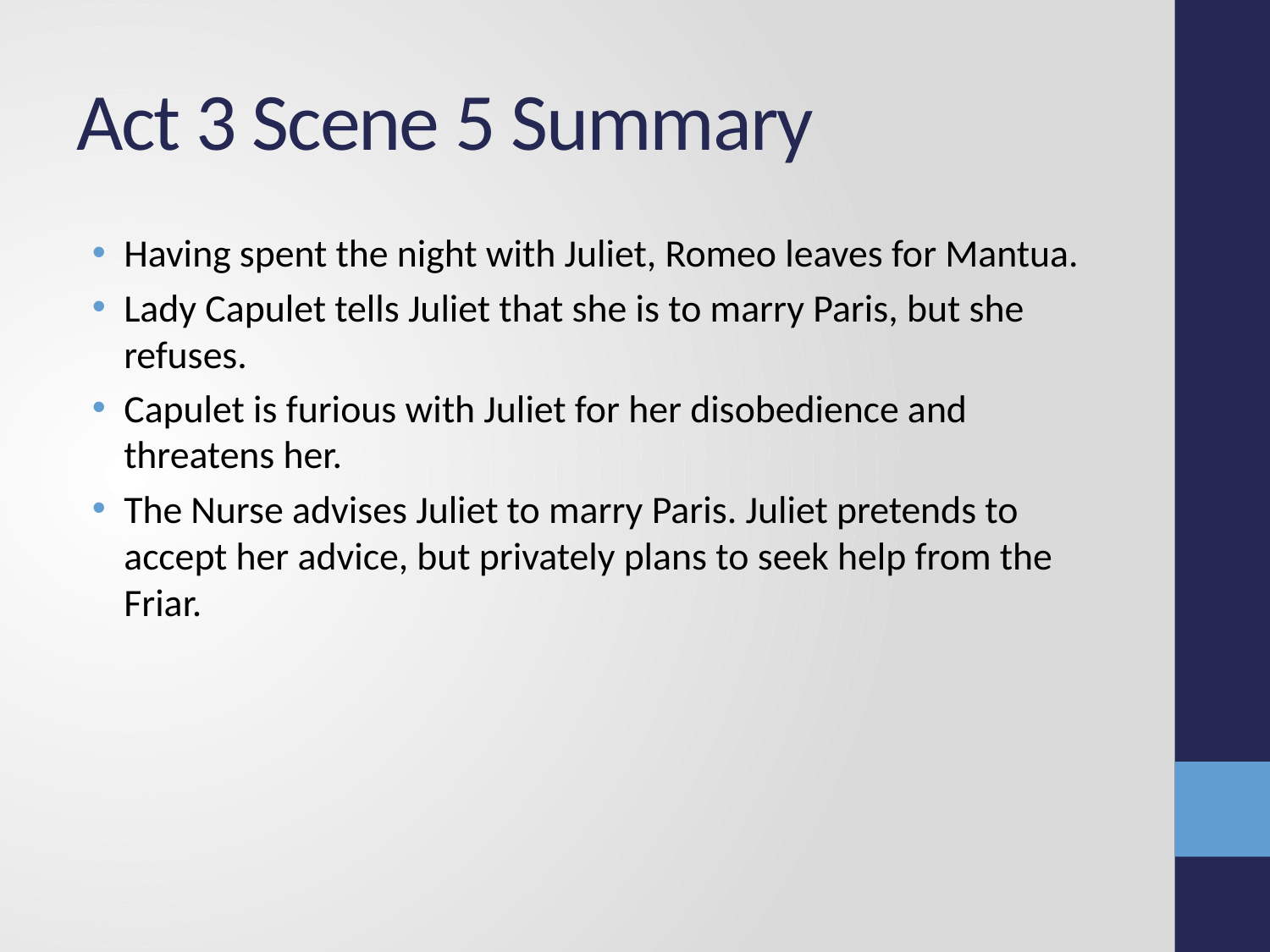

# Act 3 Scene 5 Summary
Having spent the night with Juliet, Romeo leaves for Mantua.
Lady Capulet tells Juliet that she is to marry Paris, but she refuses.
Capulet is furious with Juliet for her disobedience and threatens her.
The Nurse advises Juliet to marry Paris. Juliet pretends to accept her advice, but privately plans to seek help from the Friar.